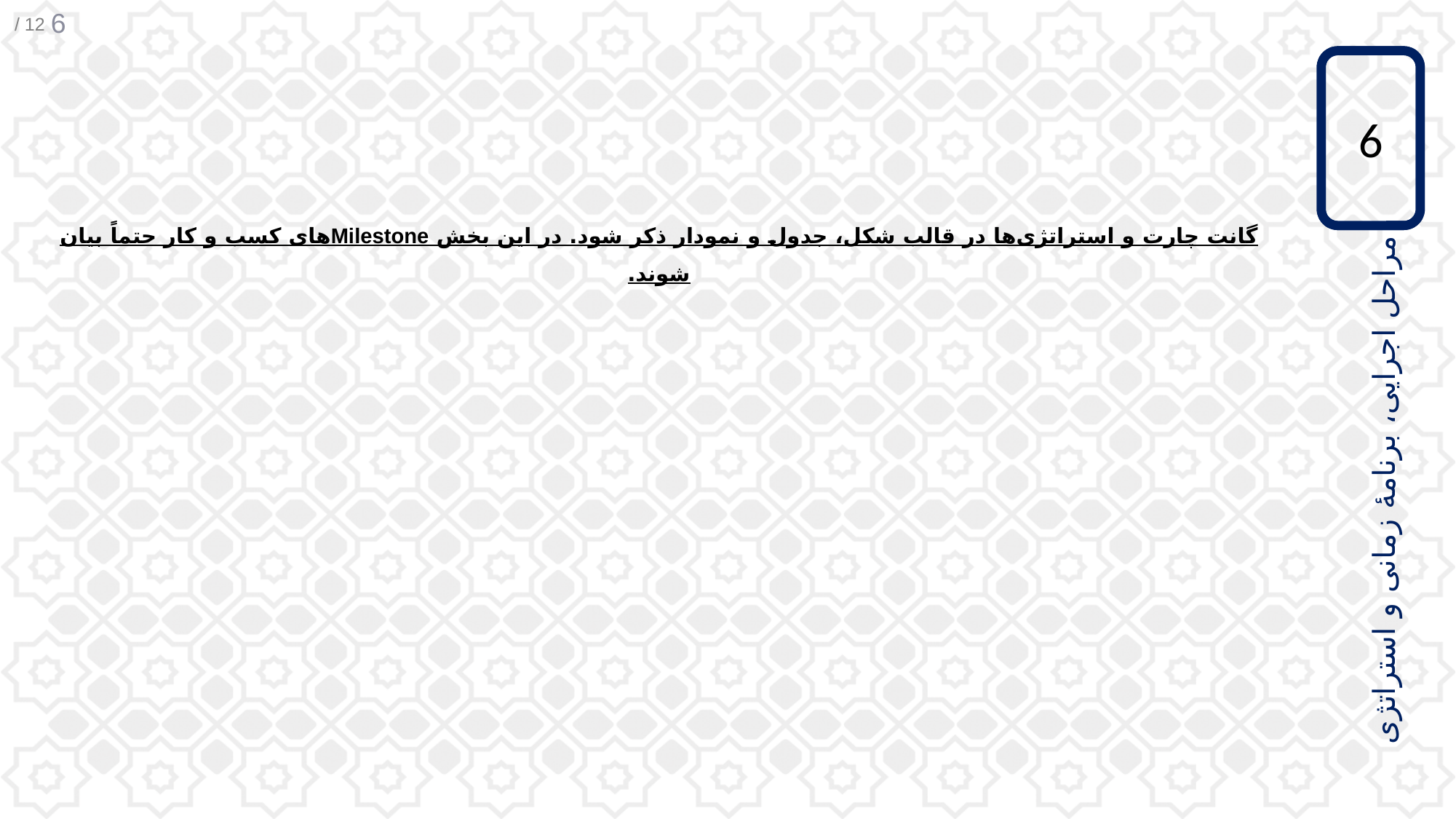

6
6

مراحل اجرایی، برنامۀ زمانی و استراتژی

Lorem Ipsum

02

Lorem Ipsum

02
گانت چارت و استراتژی‌ها در قالب شکل، جدول و نمودار ذکر شود. در این بخش Milestoneهای کسب و کار حتماً بیان شوند.